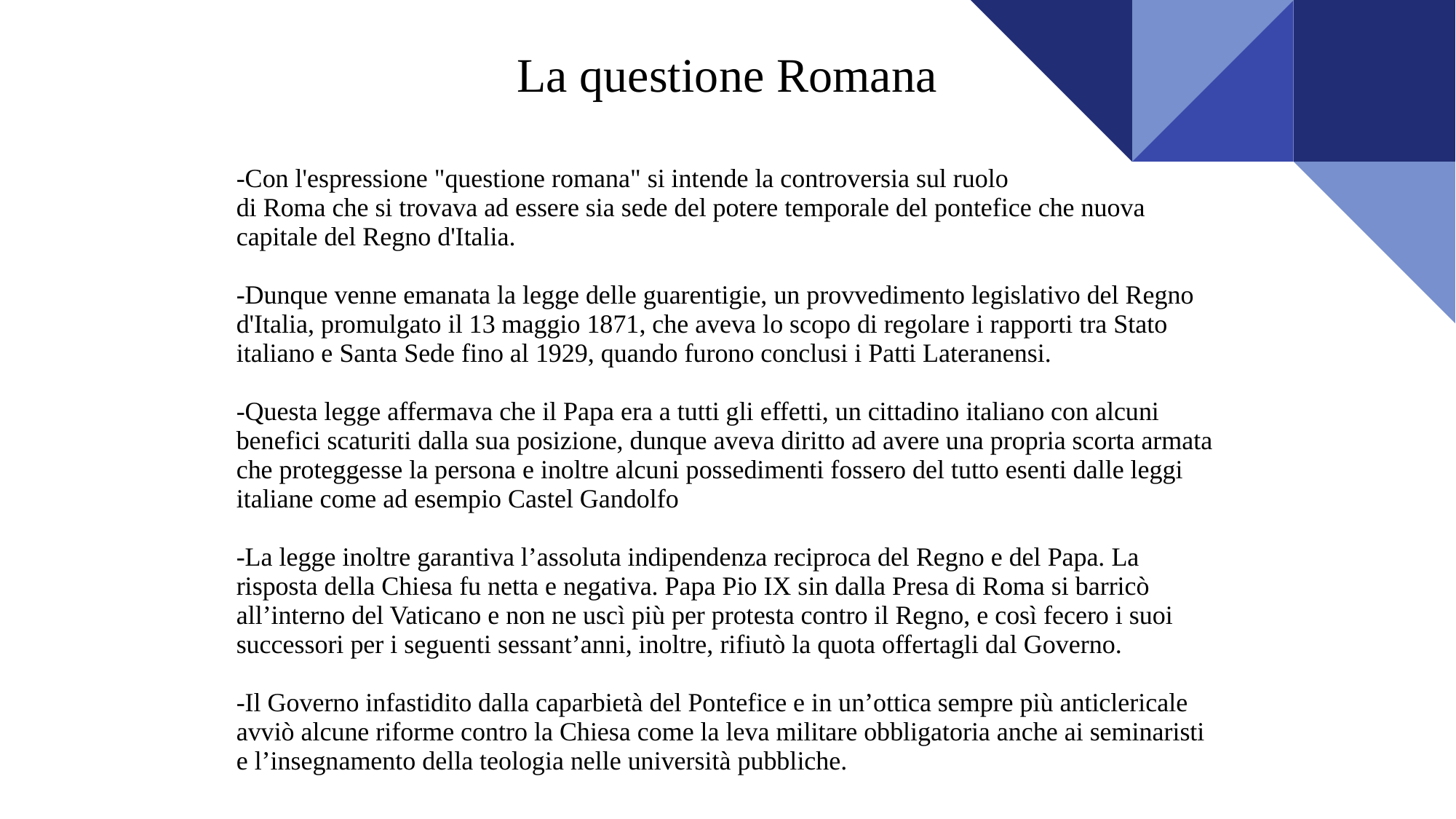

# La questione Romana

-Con l'espressione "questione romana" si intende la controversia sul ruolo
di Roma che si trovava ad essere sia sede del potere temporale del pontefice che nuova capitale del Regno d'Italia.

-Dunque venne emanata la legge delle guarentigie, un provvedimento legislativo del Regno d'Italia, promulgato il 13 maggio 1871, che aveva lo scopo di regolare i rapporti tra Stato italiano e Santa Sede fino al 1929, quando furono conclusi i Patti Lateranensi.

-Questa legge affermava che il Papa era a tutti gli effetti, un cittadino italiano con alcuni benefici scaturiti dalla sua posizione, dunque aveva diritto ad avere una propria scorta armata che proteggesse la persona e inoltre alcuni possedimenti fossero del tutto esenti dalle leggi italiane come ad esempio Castel Gandolfo

-La legge inoltre garantiva l’assoluta indipendenza reciproca del Regno e del Papa. La risposta della Chiesa fu netta e negativa. Papa Pio IX sin dalla Presa di Roma si barricò all’interno del Vaticano e non ne uscì più per protesta contro il Regno, e così fecero i suoi successori per i seguenti sessant’anni, inoltre, rifiutò la quota offertagli dal Governo.

-Il Governo infastidito dalla caparbietà del Pontefice e in un’ottica sempre più anticlericale avviò alcune riforme contro la Chiesa come la leva militare obbligatoria anche ai seminaristi e l’insegnamento della teologia nelle università pubbliche.